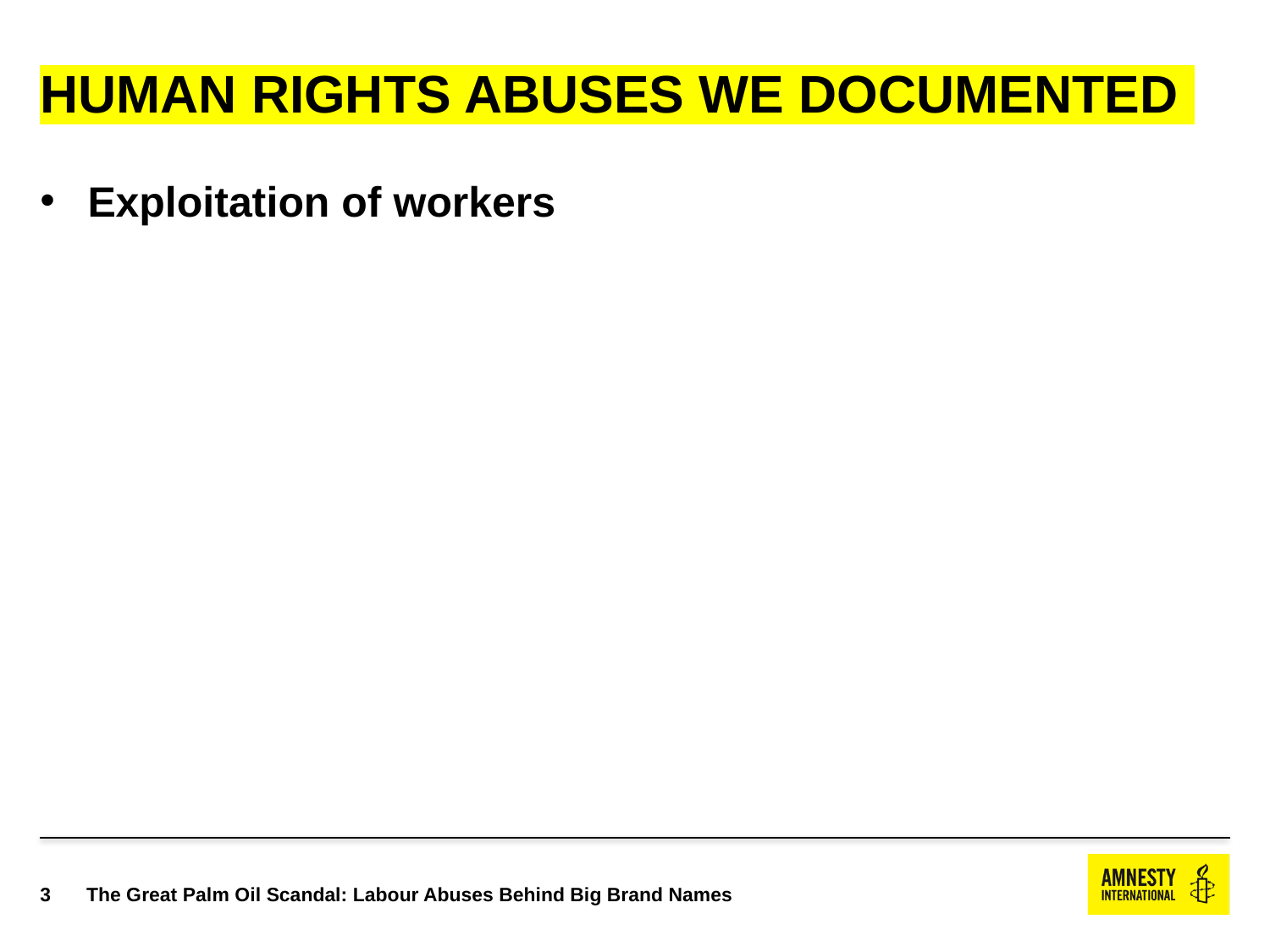

# HumAn Rights Abuses we documented
Exploitation of workers

3
The Great Palm Oil Scandal: Labour Abuses Behind Big Brand Names